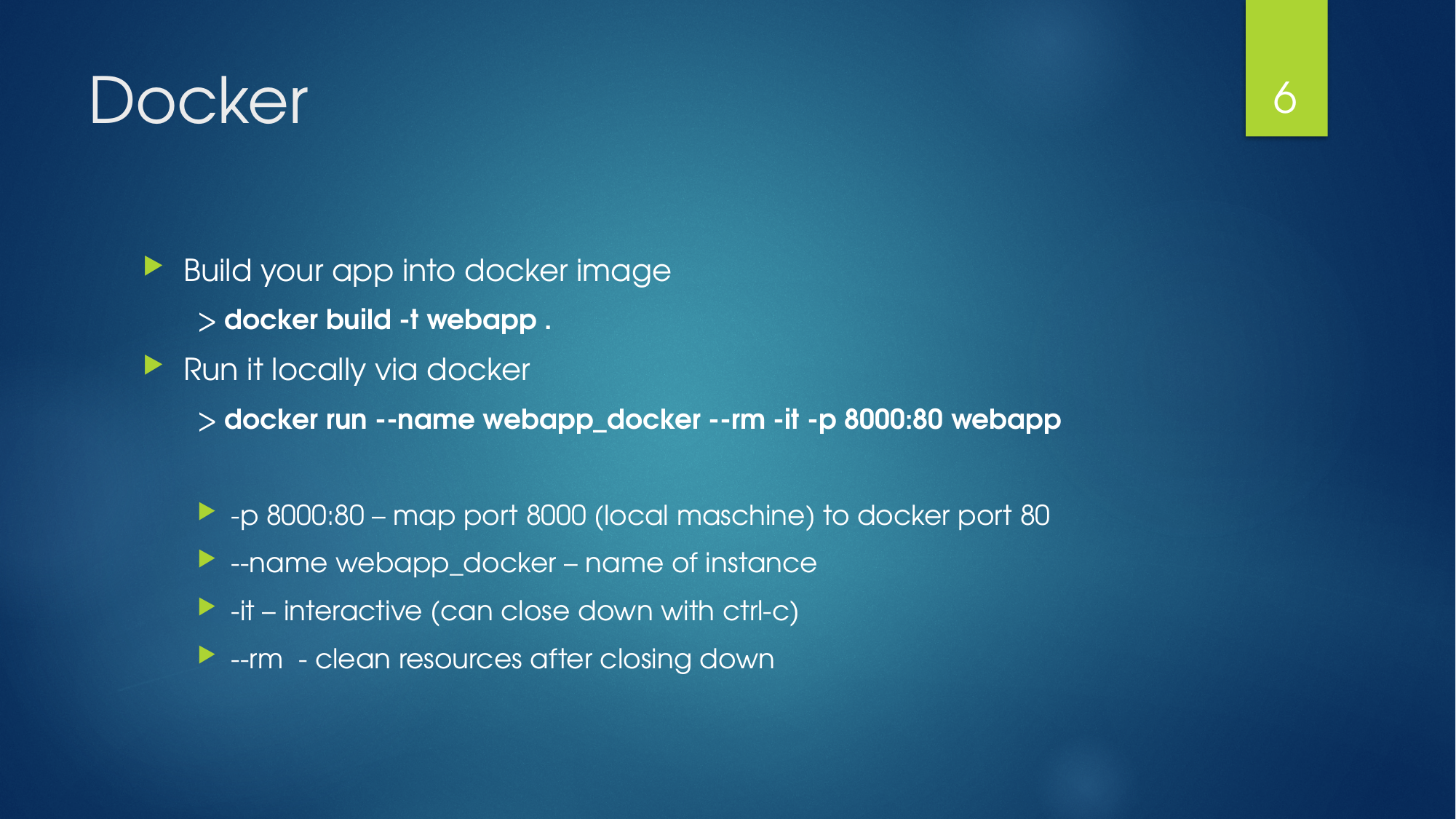

6
# Docker
Build your app into docker image
> docker build -t webapp .
Run it locally via docker
> docker run --name webapp_docker --rm -it -p 8000:80 webapp

-p 8000:80 – map port 8000 (local maschine) to docker port 80
--name webapp_docker – name of instance
-it – interactive (can close down with ctrl-c)
--rm  - clean resources after closing down